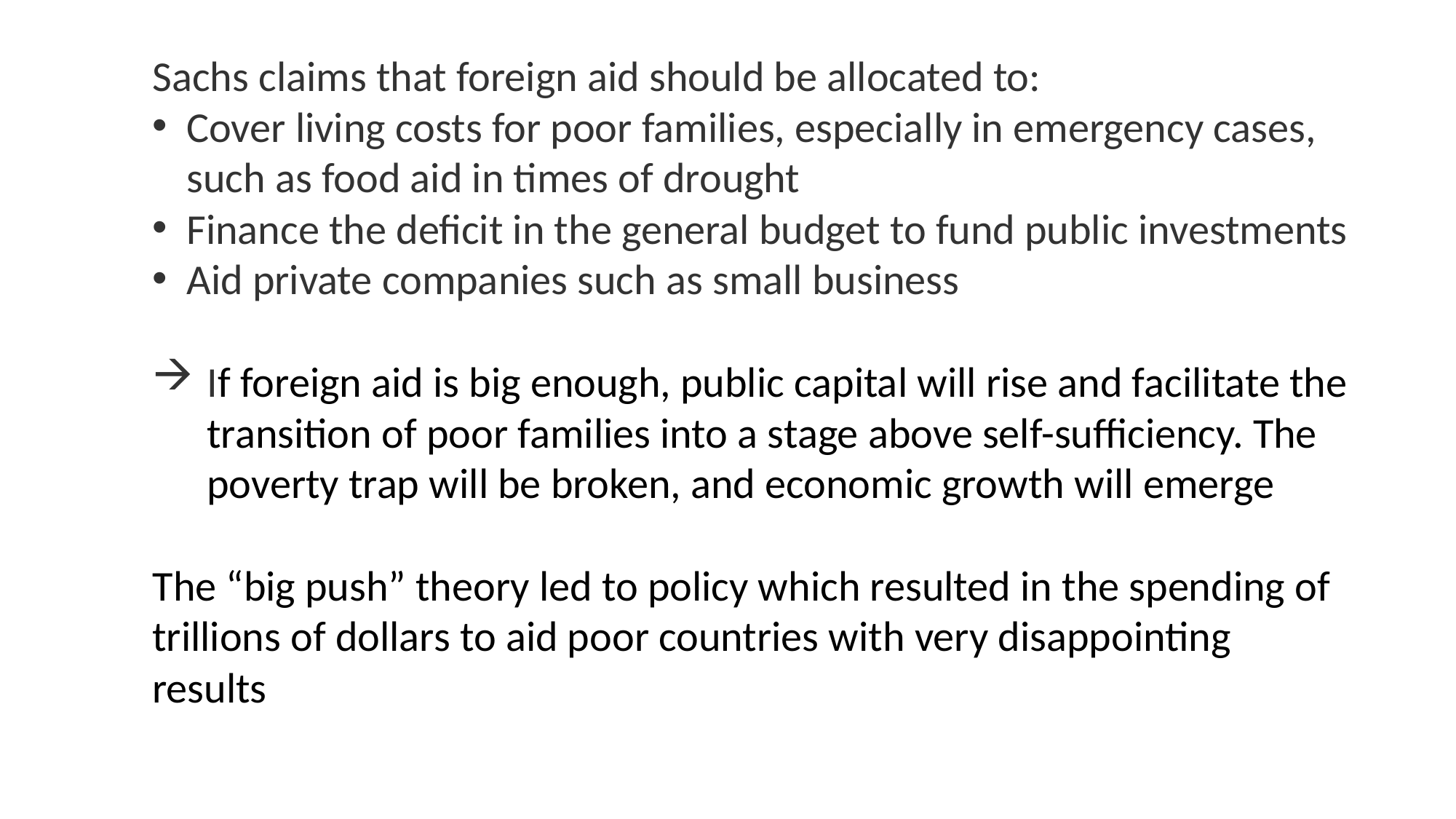

Sachs claims that foreign aid should be allocated to:
Cover living costs for poor families, especially in emergency cases, such as food aid in times of drought
Finance the deficit in the general budget to fund public investments
Aid private companies such as small business

If foreign aid is big enough, public capital will rise and facilitate the transition of poor families into a stage above self-sufficiency. The poverty trap will be broken, and economic growth will emerge

The “big push” theory led to policy which resulted in the spending of trillions of dollars to aid poor countries with very disappointing results